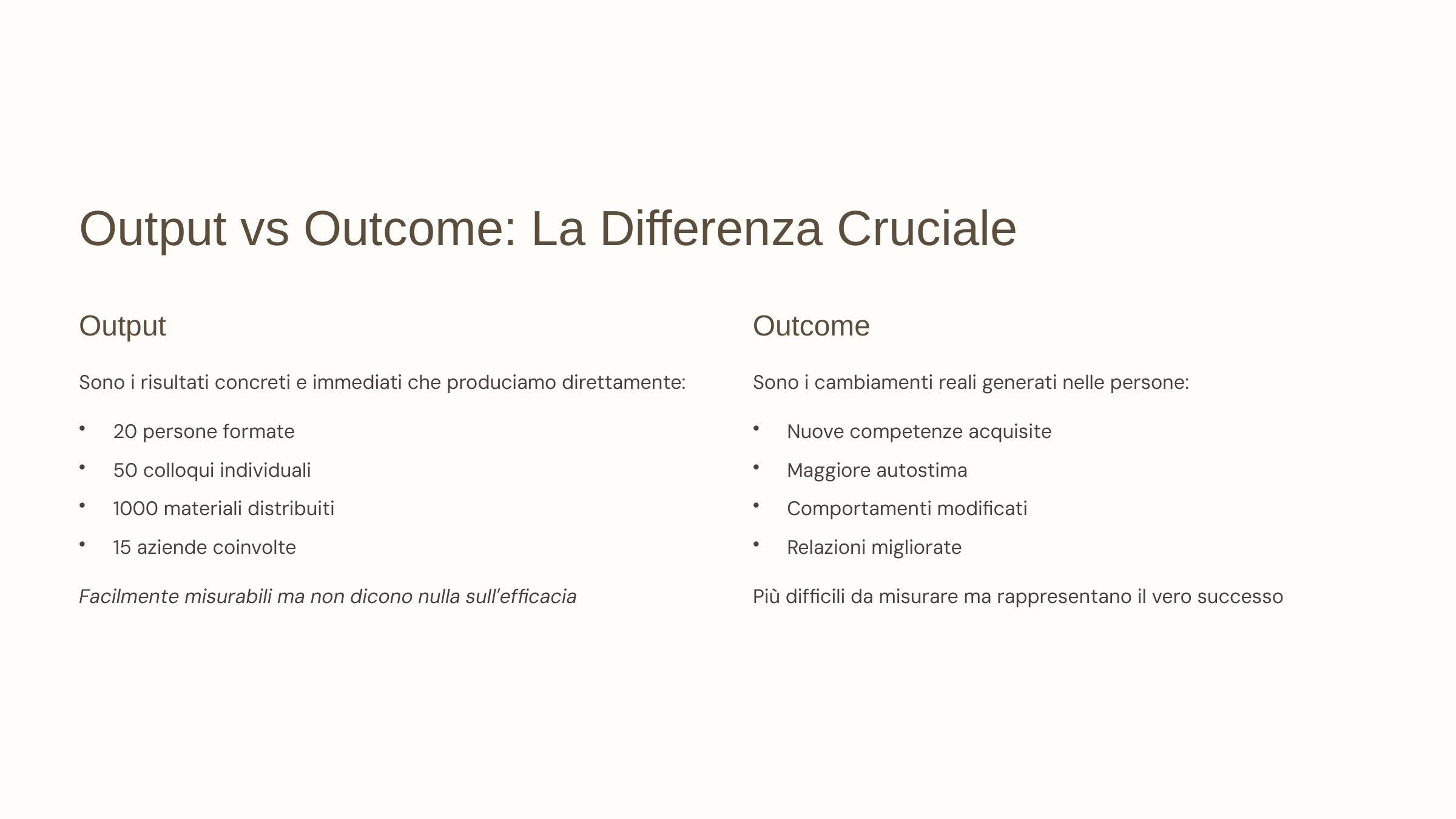

Output vs Outcome: La Differenza Cruciale
Output
Outcome
Sono i risultati concreti e immediati che produciamo direttamente:
Sono i cambiamenti reali generati nelle persone:
20 persone formate
Nuove competenze acquisite
50 colloqui individuali
Maggiore autostima
1000 materiali distribuiti
Comportamenti modificati
15 aziende coinvolte
Relazioni migliorate
Facilmente misurabili ma non dicono nulla sull'efficacia
Più difficili da misurare ma rappresentano il vero successo